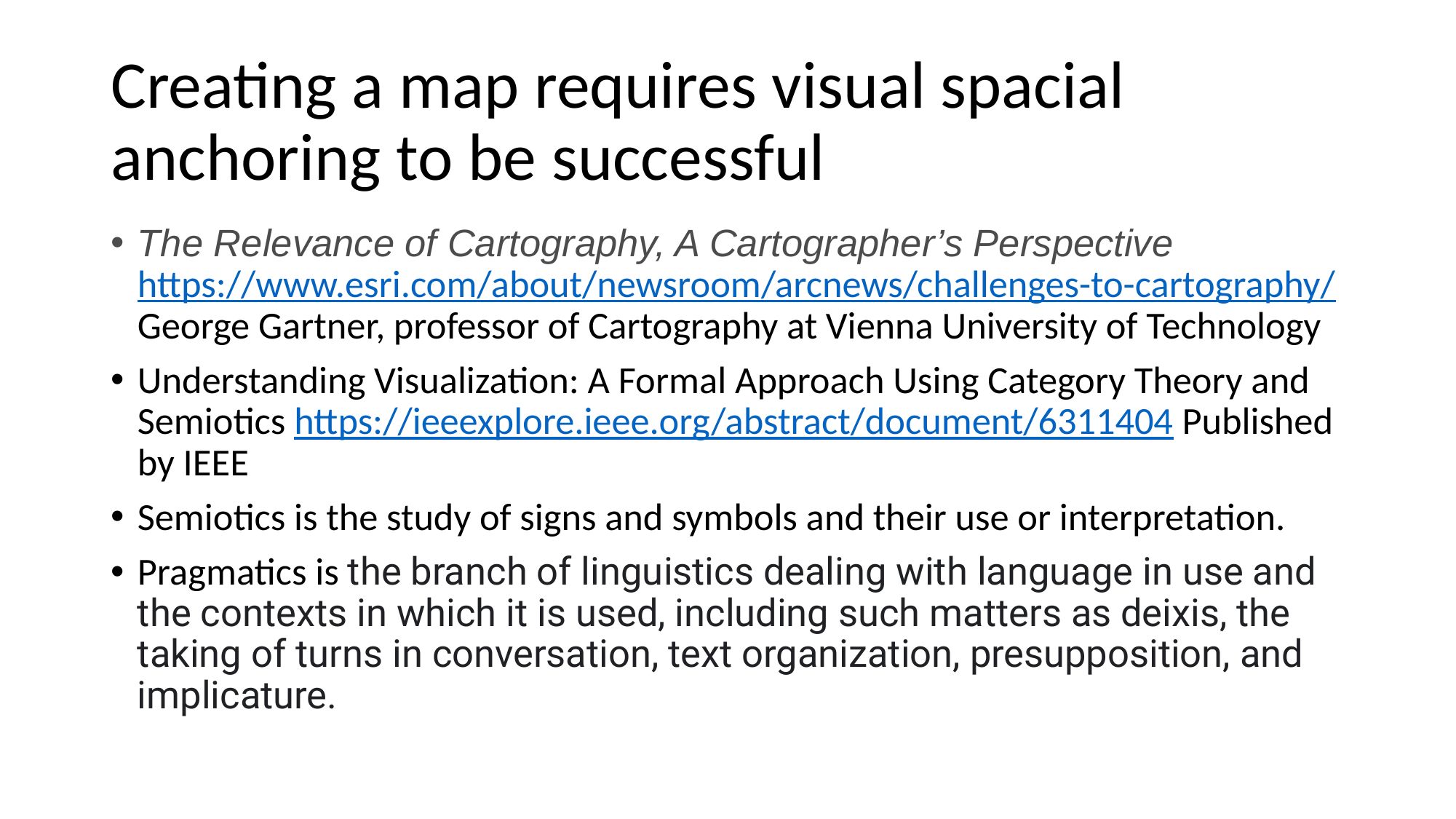

# Creating a map requires visual spacial anchoring to be successful
The Relevance of Cartography, A Cartographer’s Perspective https://www.esri.com/about/newsroom/arcnews/challenges-to-cartography/ George Gartner, professor of Cartography at Vienna University of Technology
Understanding Visualization: A Formal Approach Using Category Theory and Semiotics https://ieeexplore.ieee.org/abstract/document/6311404 Published by IEEE
Semiotics is the study of signs and symbols and their use or interpretation.
Pragmatics is the branch of linguistics dealing with language in use and the contexts in which it is used, including such matters as deixis, the taking of turns in conversation, text organization, presupposition, and implicature.